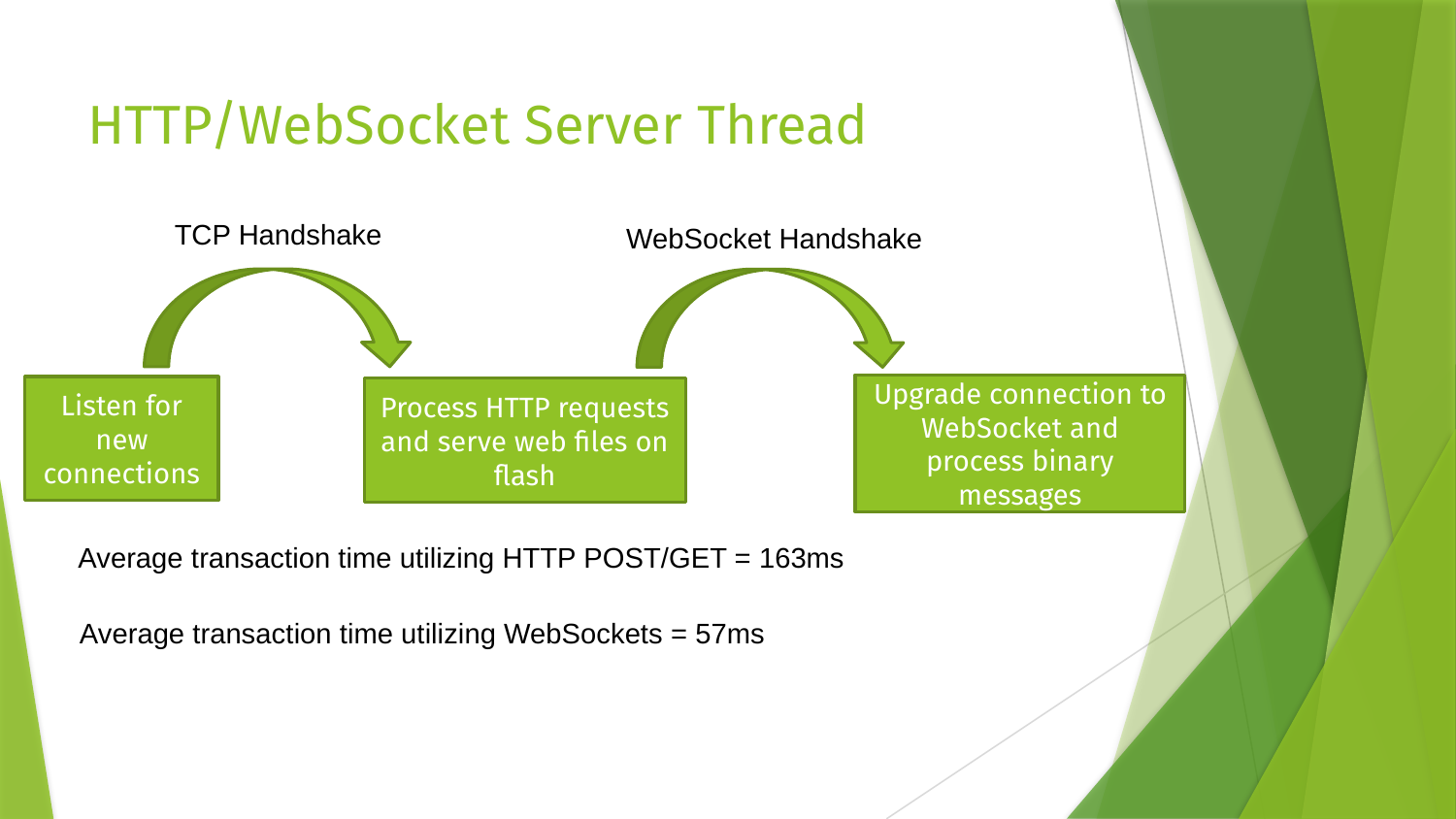

# HTTP/WebSocket Server Thread
TCP Handshake
WebSocket Handshake

Upgrade connection to WebSocket and process binary messages
Listen for new connections
Process HTTP requests and serve web files on flash
Average transaction time utilizing HTTP POST/GET = 163ms
Average transaction time utilizing WebSockets = 57ms